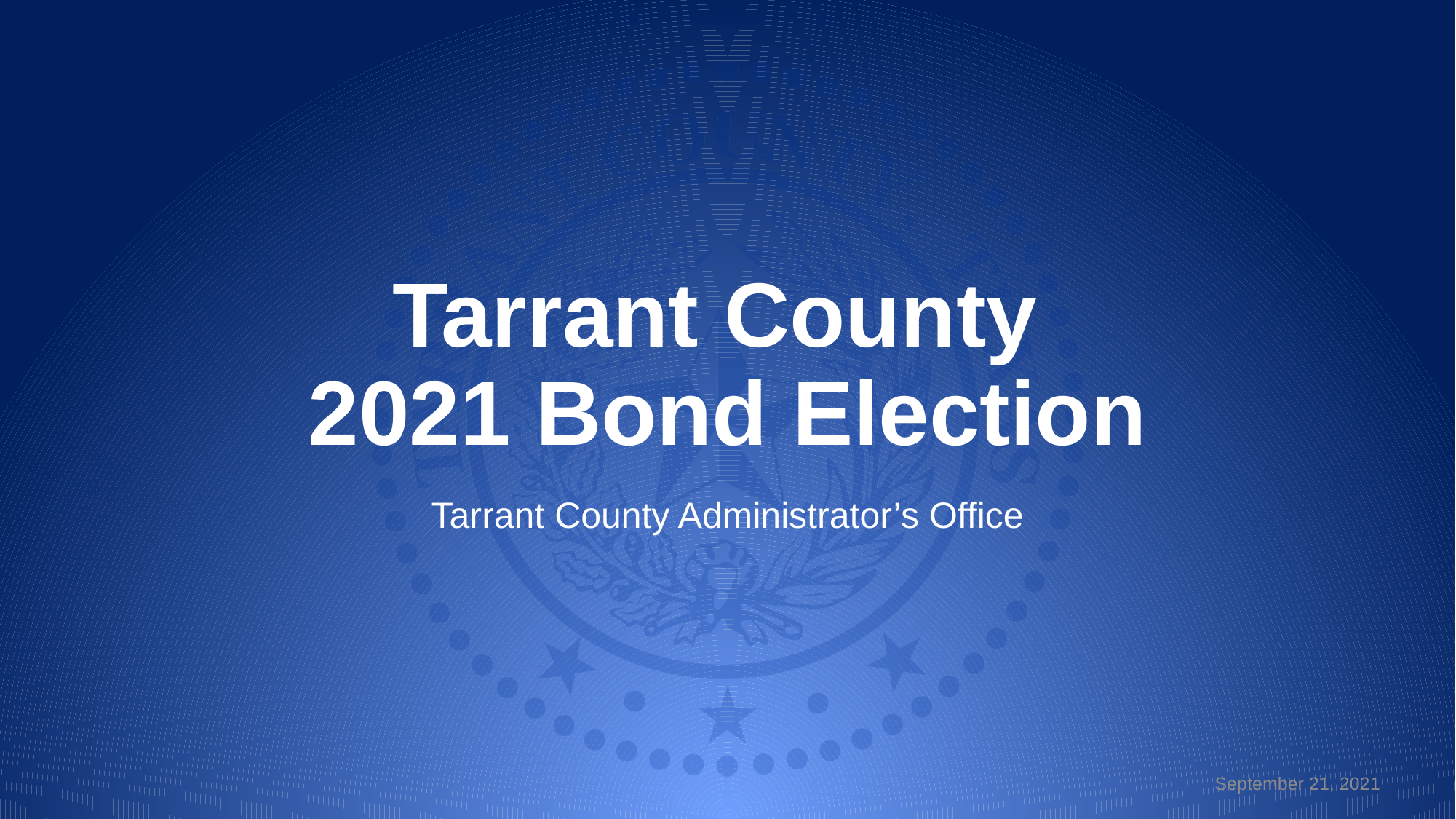

# Tarrant County 2021 Bond Election
Tarrant County Administrator’s Office

September 21, 2021